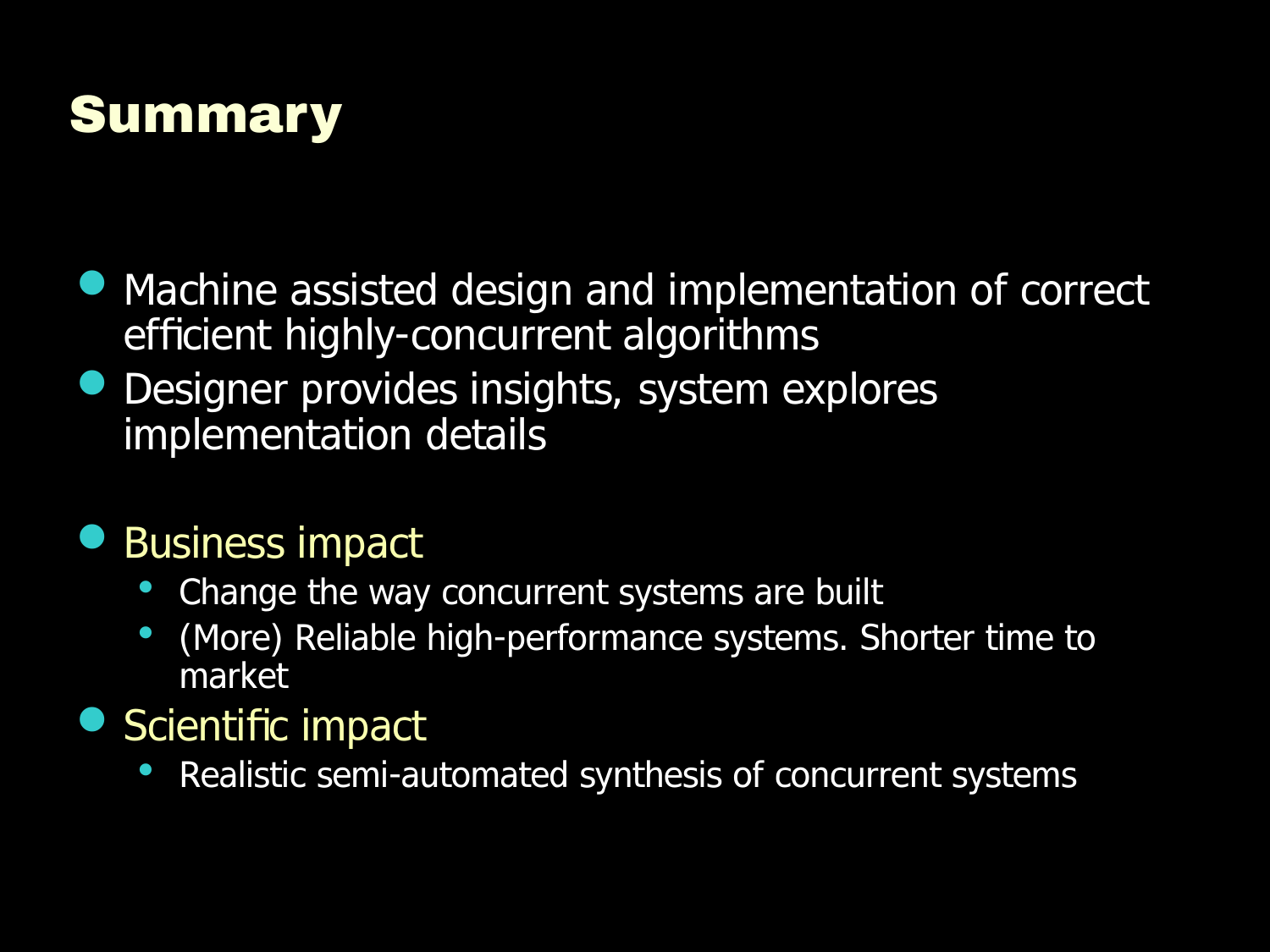

# Summary
Machine assisted design and implementation of correct efficient highly-concurrent algorithms
Designer provides insights, system explores implementation details

Business impact
Change the way concurrent systems are built
(More) Reliable high-performance systems. Shorter time to market
Scientific impact
Realistic semi-automated synthesis of concurrent systems